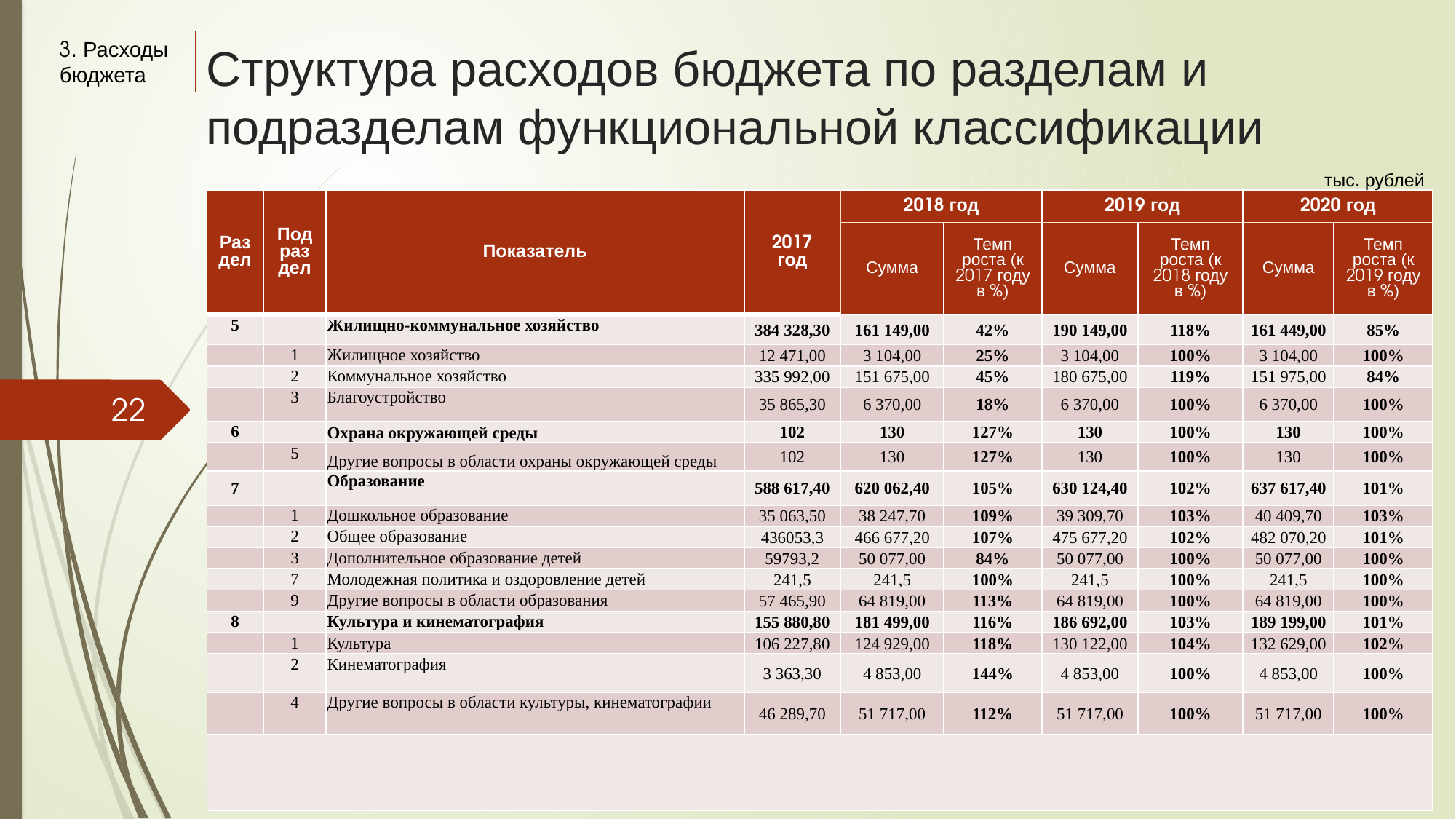

Структура расходов бюджета по разделам и подразделам функциональной классификации
3. Расходы бюджета
тыс. рублей
| Раздел | Подраздел | Показатель | 2017 год | 2018 год |  | 2019 год |  | 2020 год |  |
| --- | --- | --- | --- | --- | --- | --- | --- | --- | --- |
|  |  |  |  | Сумма | Темп роста (к 2017 году в %) | Сумма | Темп роста (к 2018 году в %) | Сумма | Темп роста (к 2019 году в %) |
| 5 |  | Жилищно-коммунальное хозяйство | 384 328,30 | 161 149,00 | 42% | 190 149,00 | 118% | 161 449,00 | 85% |
|  | 1 | Жилищное хозяйство | 12 471,00 | 3 104,00 | 25% | 3 104,00 | 100% | 3 104,00 | 100% |
|  | 2 | Коммунальное хозяйство | 335 992,00 | 151 675,00 | 45% | 180 675,00 | 119% | 151 975,00 | 84% |
|  | 3 | Благоустройство | 35 865,30 | 6 370,00 | 18% | 6 370,00 | 100% | 6 370,00 | 100% |
| 6 |  | Охрана окружающей среды | 102 | 130 | 127% | 130 | 100% | 130 | 100% |
|  | 5 | Другие вопросы в области охраны окружающей среды | 102 | 130 | 127% | 130 | 100% | 130 | 100% |
| 7 |  | Образование | 588 617,40 | 620 062,40 | 105% | 630 124,40 | 102% | 637 617,40 | 101% |
|  | 1 | Дошкольное образование | 35 063,50 | 38 247,70 | 109% | 39 309,70 | 103% | 40 409,70 | 103% |
|  | 2 | Общее образование | 436053,3 | 466 677,20 | 107% | 475 677,20 | 102% | 482 070,20 | 101% |
|  | 3 | Дополнительное образование детей | 59793,2 | 50 077,00 | 84% | 50 077,00 | 100% | 50 077,00 | 100% |
|  | 7 | Молодежная политика и оздоровление детей | 241,5 | 241,5 | 100% | 241,5 | 100% | 241,5 | 100% |
|  | 9 | Другие вопросы в области образования | 57 465,90 | 64 819,00 | 113% | 64 819,00 | 100% | 64 819,00 | 100% |
| 8 |  | Культура и кинематография | 155 880,80 | 181 499,00 | 116% | 186 692,00 | 103% | 189 199,00 | 101% |
|  | 1 | Культура | 106 227,80 | 124 929,00 | 118% | 130 122,00 | 104% | 132 629,00 | 102% |
|  | 2 | Кинематография | 3 363,30 | 4 853,00 | 144% | 4 853,00 | 100% | 4 853,00 | 100% |
|  | 4 | Другие вопросы в области культуры, кинематографии | 46 289,70 | 51 717,00 | 112% | 51 717,00 | 100% | 51 717,00 | 100% |
|  |  |  |  |  |  |  |  |  |  |
22